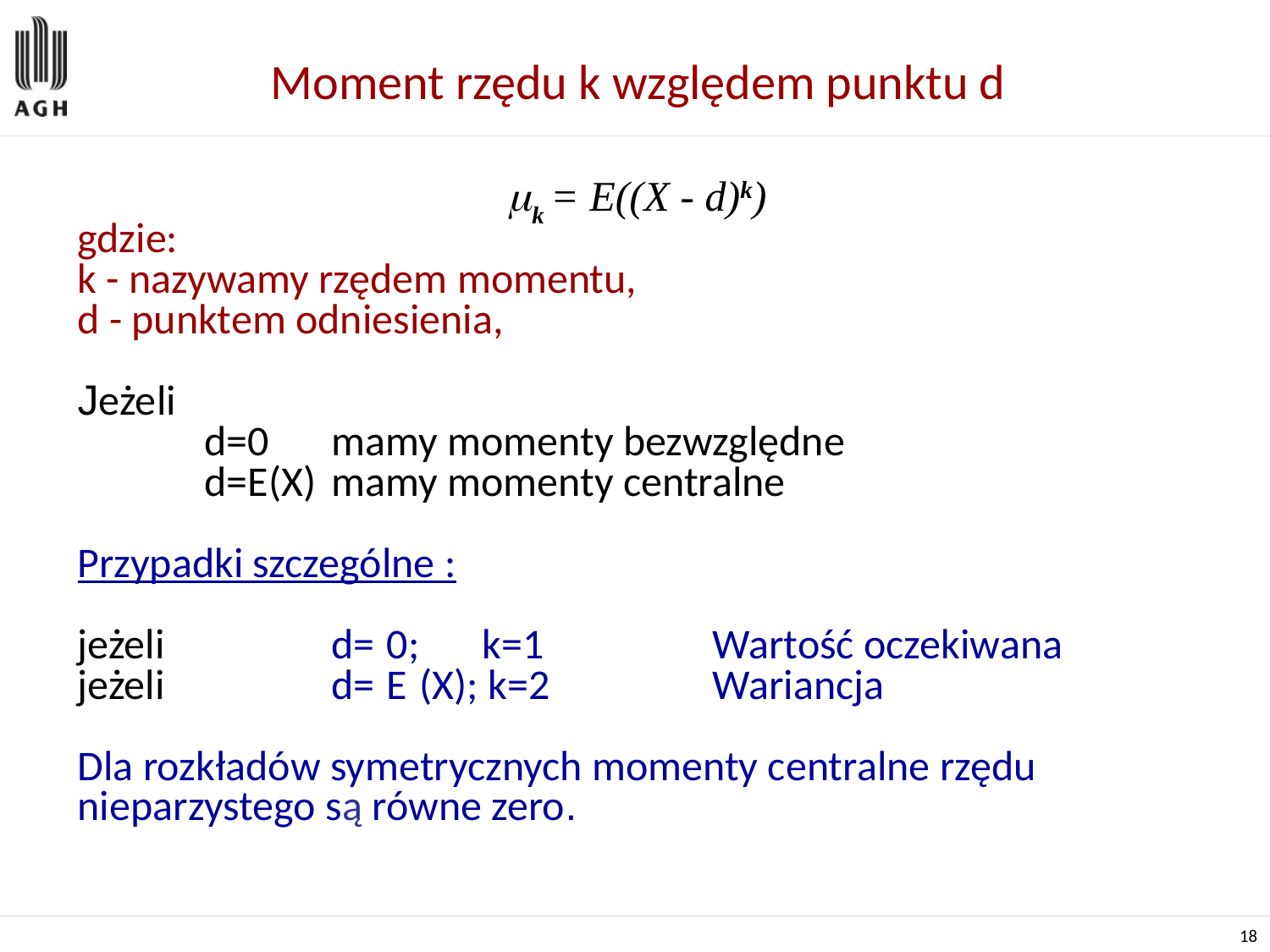

# Moment rzędu k względem punktu d
 μk = E((X - d)k)
gdzie:
k - nazywamy rzędem momentu,
d - punktem odniesienia,

Jeżeli
	d=0 	mamy momenty bezwzględne
	d=E(X)	mamy momenty centralne

Przypadki szczególne :

jeżeli 		d= 0; 	  k=1	 	Wartość oczekiwana
jeżeli 		d= E (X); k=2		Wariancja
Dla rozkładów symetrycznych momenty centralne rzędu nieparzystego są równe zero.